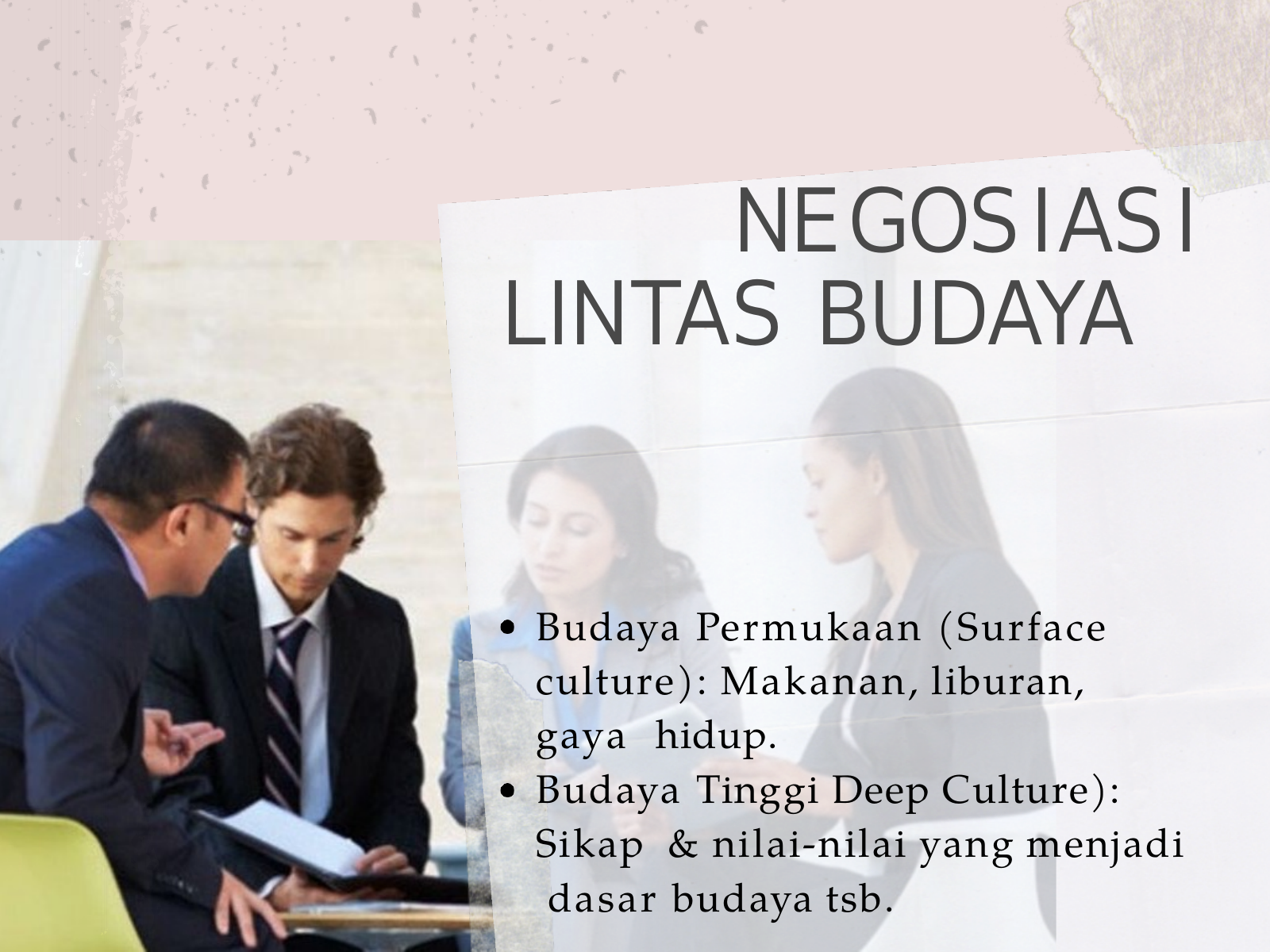

# NEGOSIASI  LINTAS BUDAYA

Budaya Permukaan (Surface  culture): Makanan, liburan, gaya  hidup.
Budaya Tinggi Deep Culture):  Sikap	& nilai-nilai yang menjadi  dasar budaya tsb.